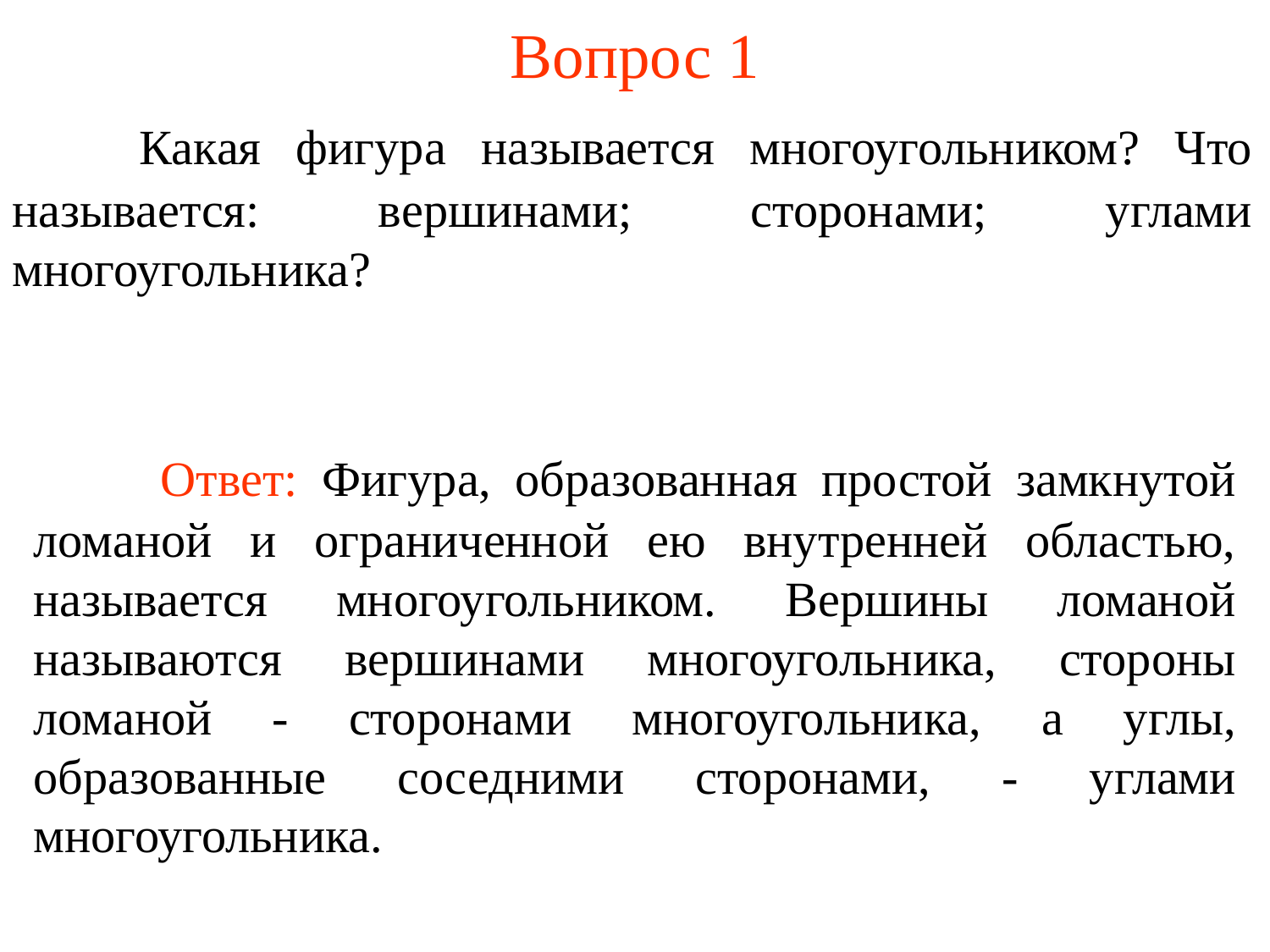

# Вопрос 1
	Какая фигура называется многоугольником? Что называется: вершинами; сторонами; углами многоугольника?
	Ответ: Фигура, образованная простой замкнутой ломаной и ограниченной ею внутренней областью, называется многоугольником. Вершины ломаной называются вершинами многоугольника, стороны ломаной - сторонами многоугольника, а углы, образованные соседними сторонами, - углами многоугольника.